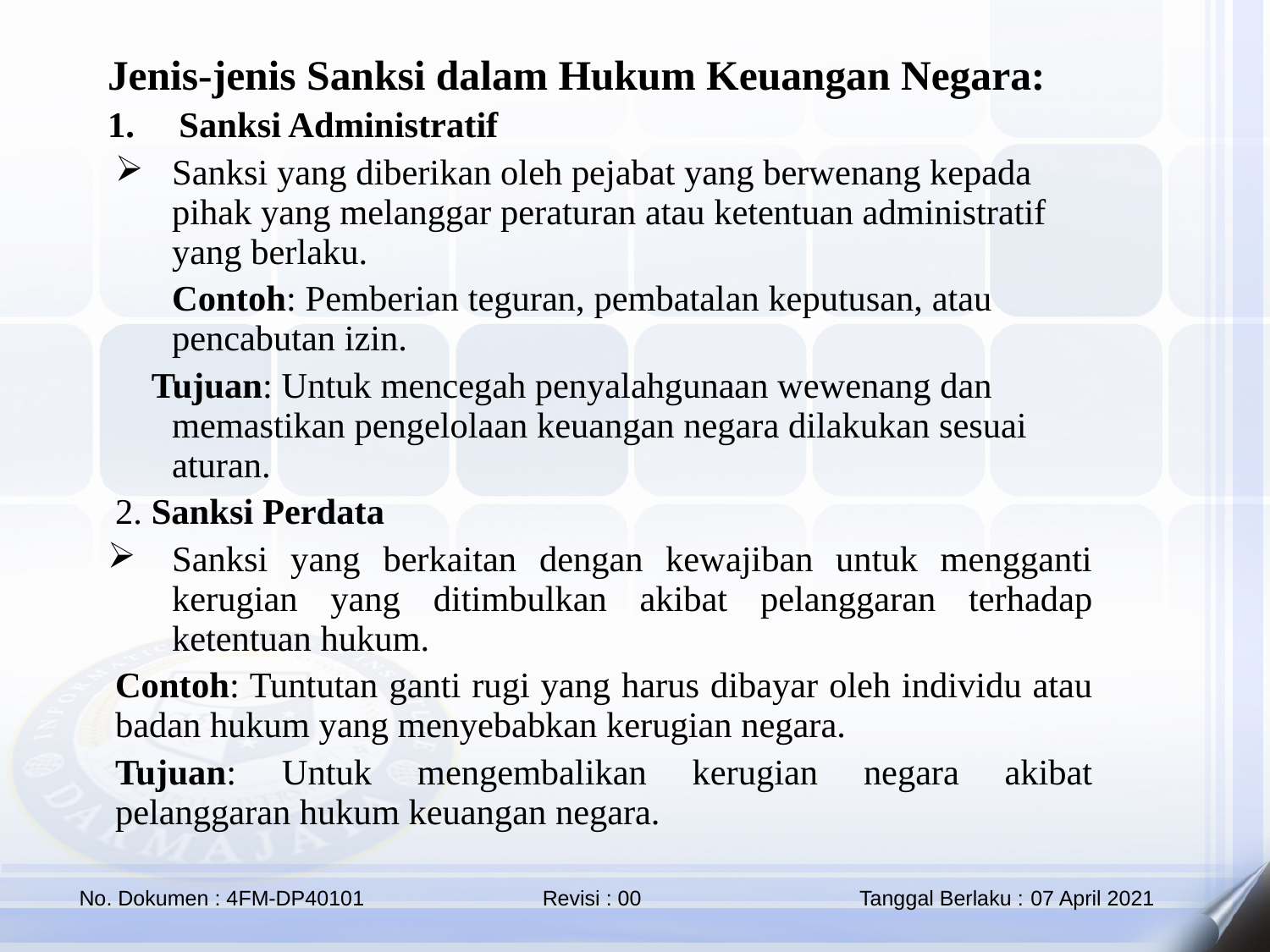

Jenis-jenis Sanksi dalam Hukum Keuangan Negara:
Sanksi Administratif
Sanksi yang diberikan oleh pejabat yang berwenang kepada pihak yang melanggar peraturan atau ketentuan administratif yang berlaku.
Contoh: Pemberian teguran, pembatalan keputusan, atau pencabutan izin.
    Tujuan: Untuk mencegah penyalahgunaan wewenang dan memastikan pengelolaan keuangan negara dilakukan sesuai aturan.
2. Sanksi Perdata
Sanksi yang berkaitan dengan kewajiban untuk mengganti kerugian yang ditimbulkan akibat pelanggaran terhadap ketentuan hukum.
Contoh: Tuntutan ganti rugi yang harus dibayar oleh individu atau badan hukum yang menyebabkan kerugian negara.
Tujuan: Untuk mengembalikan kerugian negara akibat pelanggaran hukum keuangan negara.